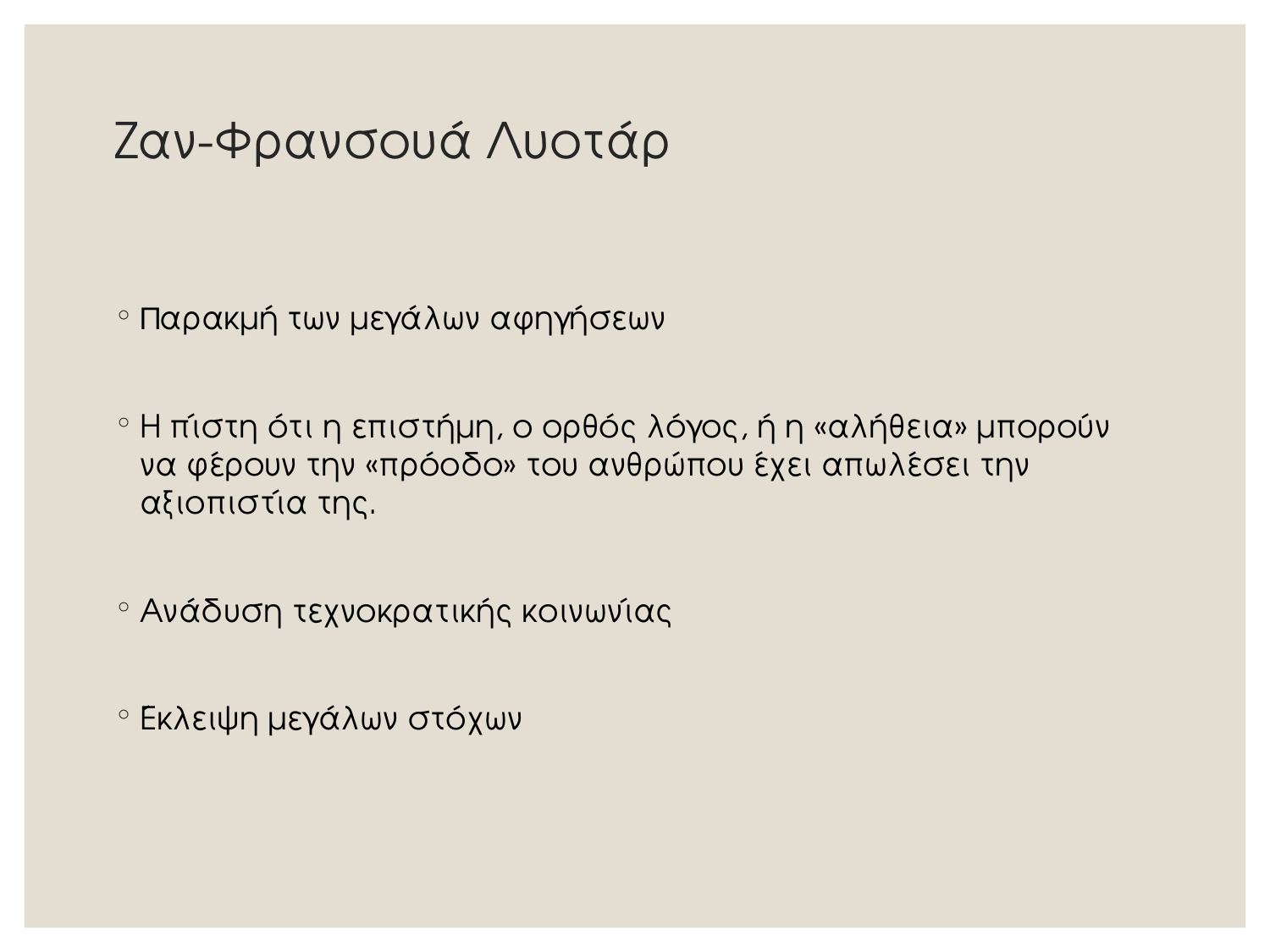

# Ζαν-Φρανσουά Λυοτάρ
Παρακμή των μεγάλων αφηγήσεων

Η πίστη ότι η επιστήμη, ο ορθός λόγος, ή η «αλήθεια» μπορούν να φέρουν την «πρόοδο» του ανθρώπου έχει απωλέσει την αξιοπιστία της.

Ανάδυση τεχνοκρατικής κοινωνίας

Έκλειψη μεγάλων στόχων